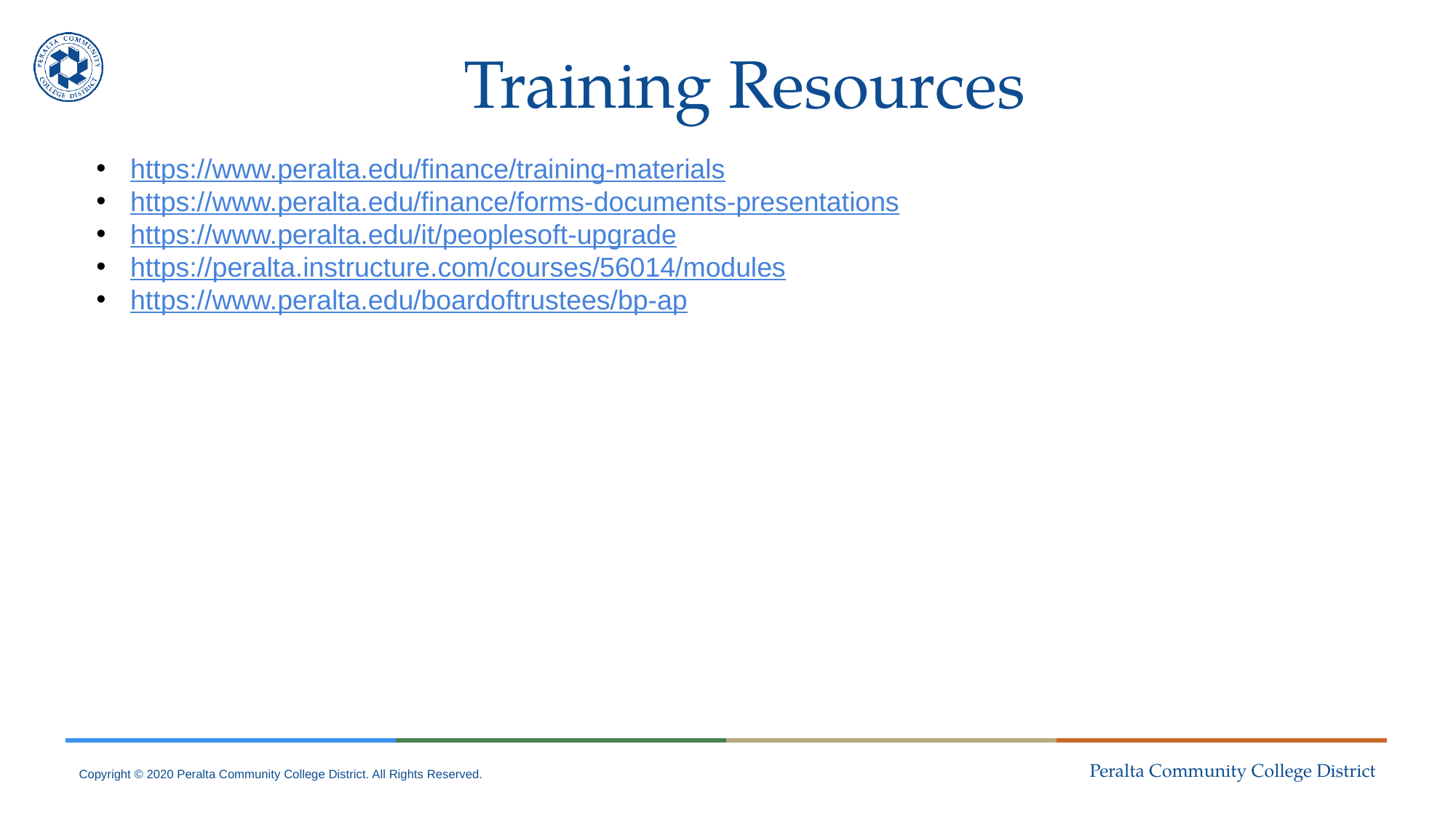

# Training Resources
https://www.peralta.edu/finance/training-materials
https://www.peralta.edu/finance/forms-documents-presentations
https://www.peralta.edu/it/peoplesoft-upgrade
https://peralta.instructure.com/courses/56014/modules
https://www.peralta.edu/boardoftrustees/bp-ap